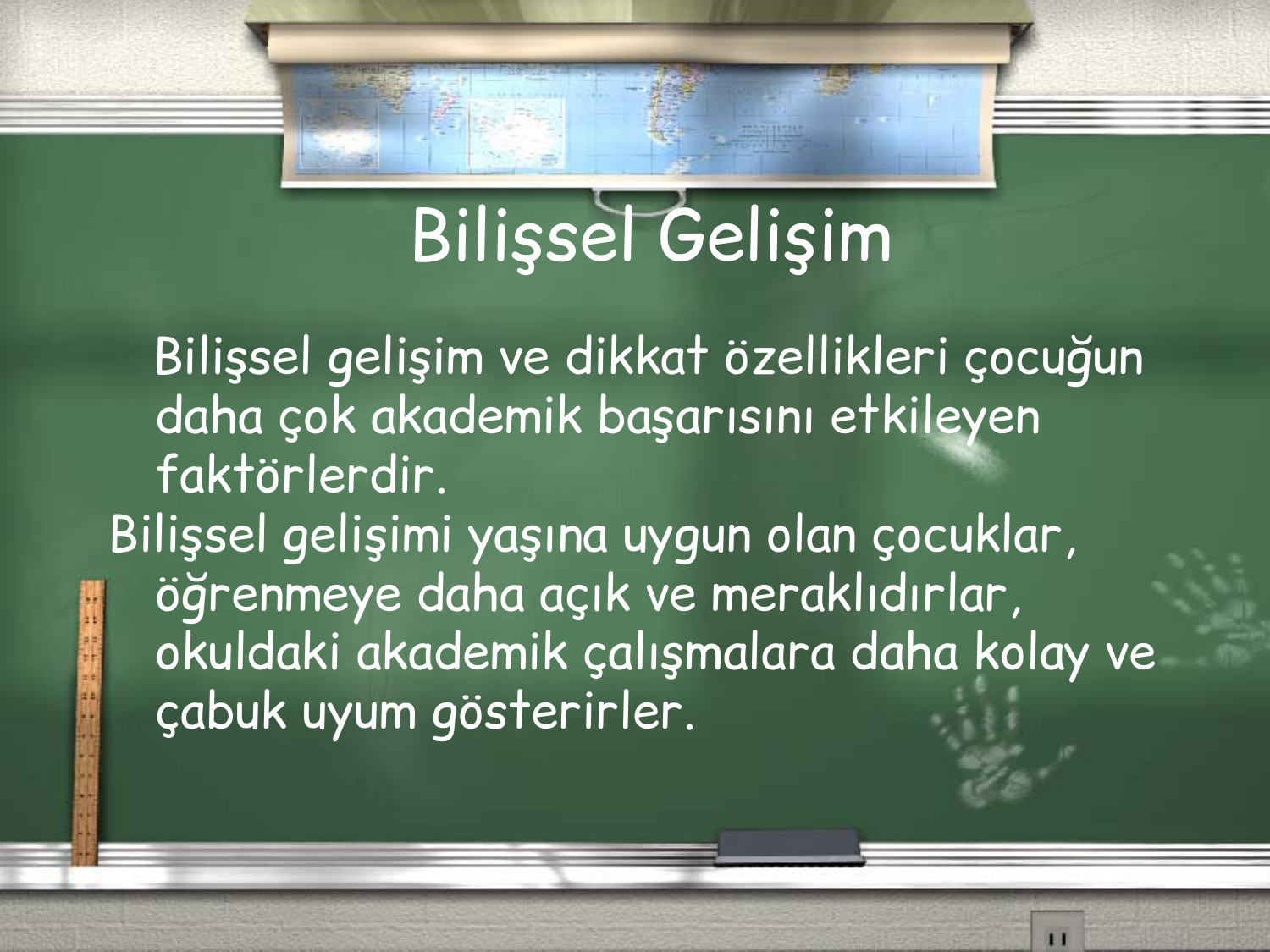

Bilişsel Gelişim
   Bilişsel gelişim ve dikkat özellikleri çocuğun daha çok akademik başarısını etkileyen faktörlerdir.
Bilişsel gelişimi yaşına uygun olan çocuklar, öğrenmeye daha açık ve meraklıdırlar, okuldaki akademik çalışmalara daha kolay ve çabuk uyum gösterirler.